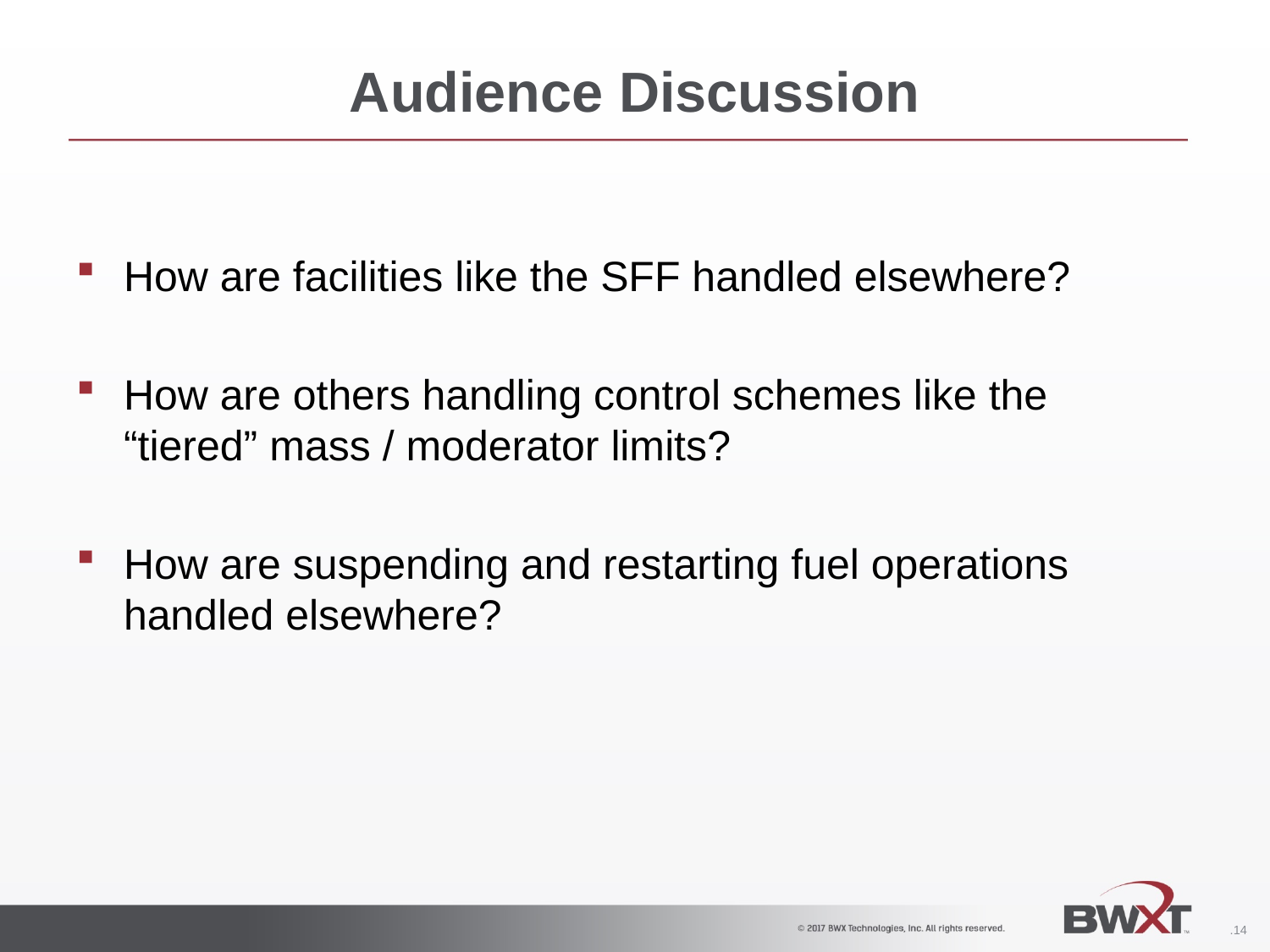

# Audience Discussion
How are facilities like the SFF handled elsewhere?

How are others handling control schemes like the “tiered” mass / moderator limits?

How are suspending and restarting fuel operations handled elsewhere?